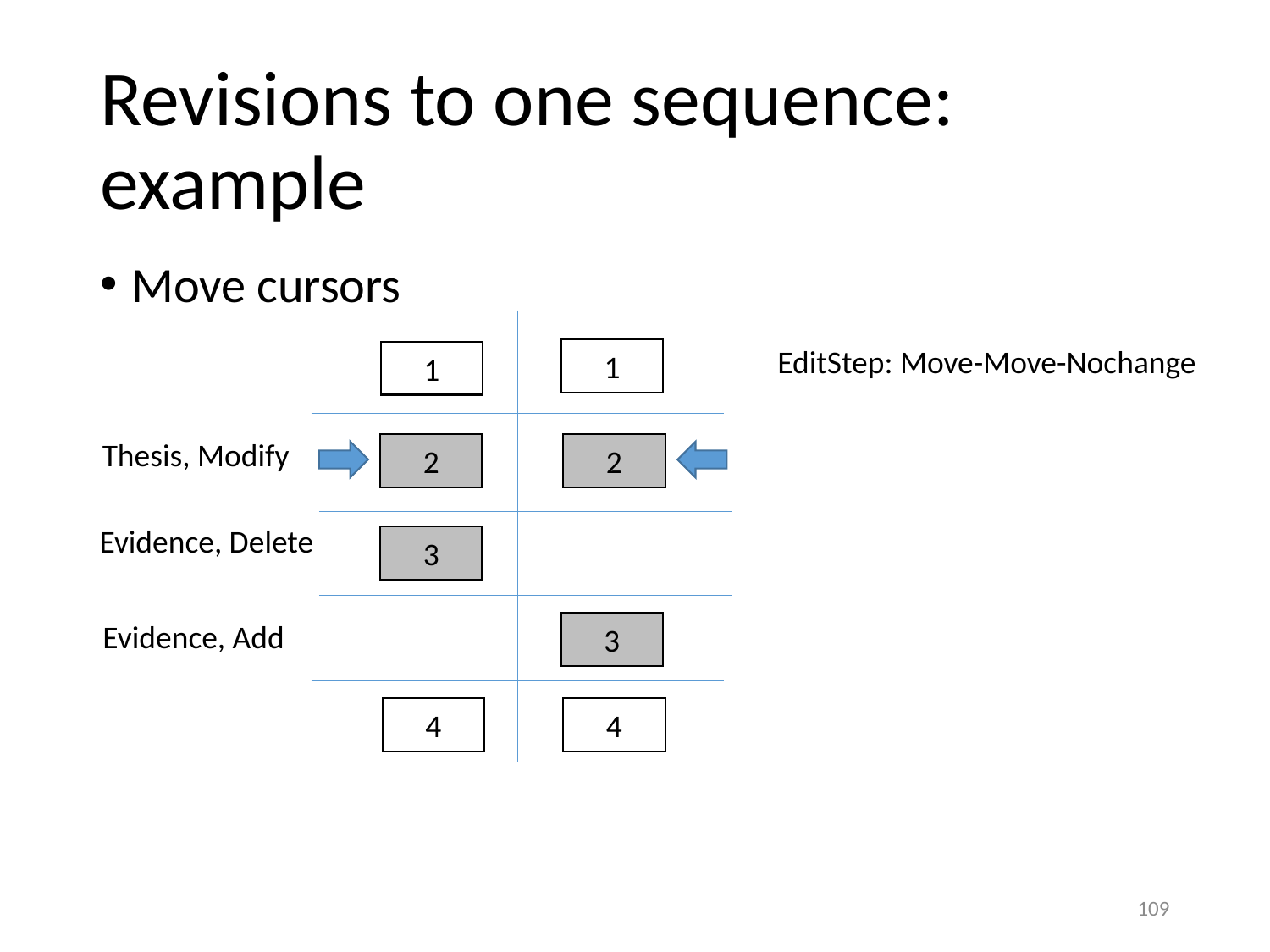

# Revisions to one sequence: example
Move cursors
EditStep: Move-Move-Nochange
1
1
Thesis, Modify
2
2

Evidence, Delete
3
Evidence, Add
3
4
4
109